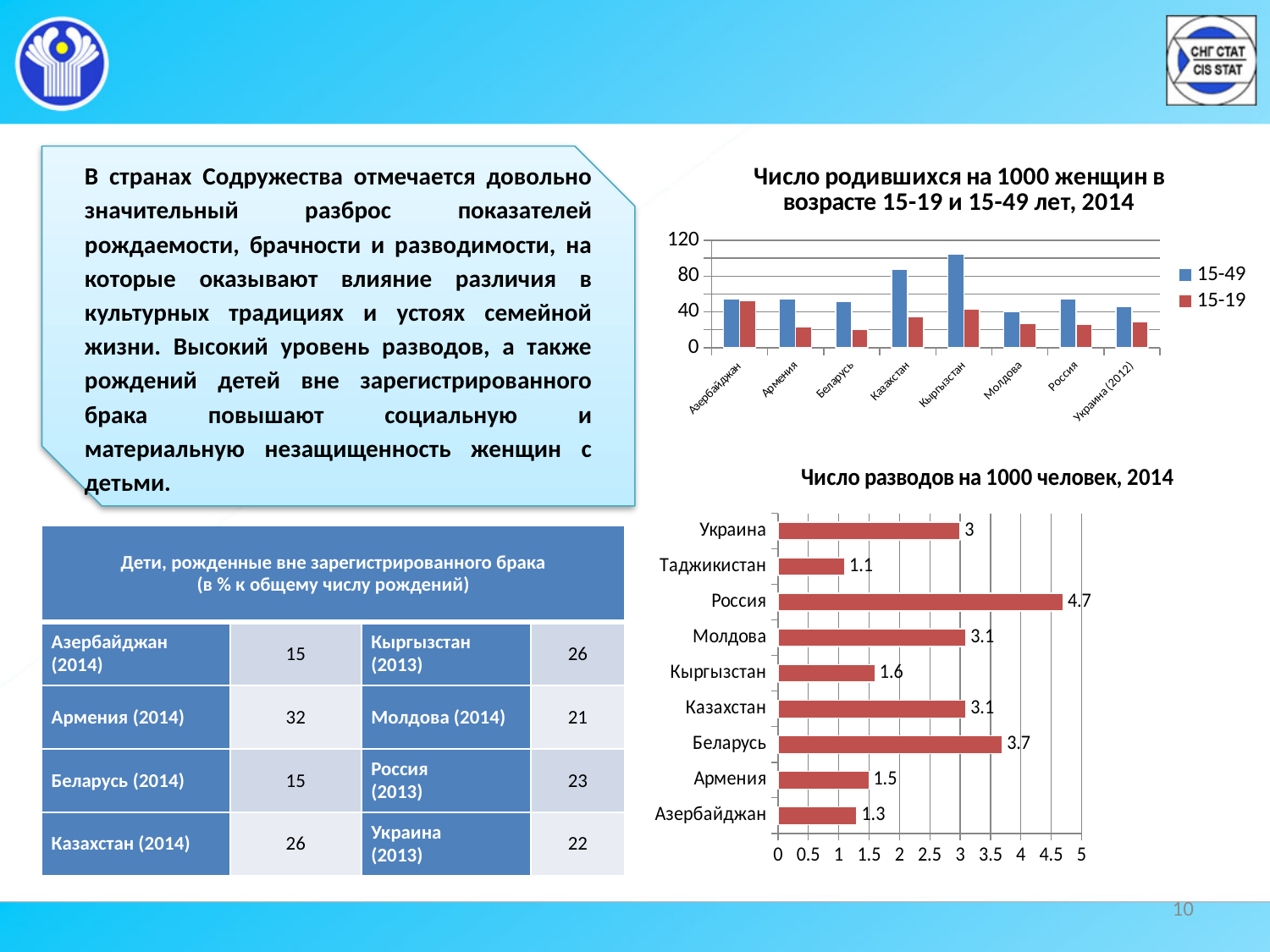

В странах Содружества отмечается довольно значительный разброс показателей рождаемости, брачности и разводимости, на которые оказывают влияние различия в культурных традициях и устоях семейной жизни. Высокий уровень разводов, а также рождений детей вне зарегистрированного брака повышают социальную и материальную незащищенность женщин с детьми.

### Chart: Число родившихся на 1000 женщин в возрасте 15-19 и 15-49 лет, 2014

| Category | 15-49 | 15-19 |
|---|---|---|
| Азербайджан | 54.8 | 52.9 |
| Армения | 54.2 | 23.4 |
| Беларусь | 51.3 | 20.5 |
| Казахстан | 87.5 | 34.7 |
| Кыргызстан | 104.3 | 43.3 |
| Молдова | 40.5 | 26.7 |
| Россия | 54.1 | 26.0 |
| Украина (2012) | 45.9 | 28.7 |

### Chart: Число разводов на 1000 человек, 2014

| Category | Число разводов на 1000 человек |
|---|---|
| Азербайджан | 1.3 |
| Армения | 1.5 |
| Беларусь | 3.7 |
| Казахстан | 3.1 |
| Кыргызстан | 1.6 |
| Молдова | 3.1 |
| Россия | 4.7 |
| Таджикистан | 1.1 |
| Украина | 3.0 |
| Дети, рожденные вне зарегистрированного брака (в % к общему числу рождений) |  |  |  |
| --- | --- | --- | --- |
| Азербайджан (2014) | 15 | Кыргызстан (2013) | 26 |
| Армения (2014) | 32 | Молдова (2014) | 21 |
| Беларусь (2014) | 15 | Россия (2013) | 23 |
| Казахстан (2014) | 26 | Украина (2013) | 22 |
10

### Chart: Число разводов на 1000 человек, 2014

| Category | Число разводов на 1000 человек |
|---|---|
| Азербайджан | 1.3 |
| Армения | 1.5 |
| Беларусь | 3.7 |
| Казахстан | 3.1 |
| Кыргызстан | 1.6 |
| Молдова | 3.1 |
| Россия | 4.7 |
| Таджикистан | 1.1 |
| Украина | 3.0 |